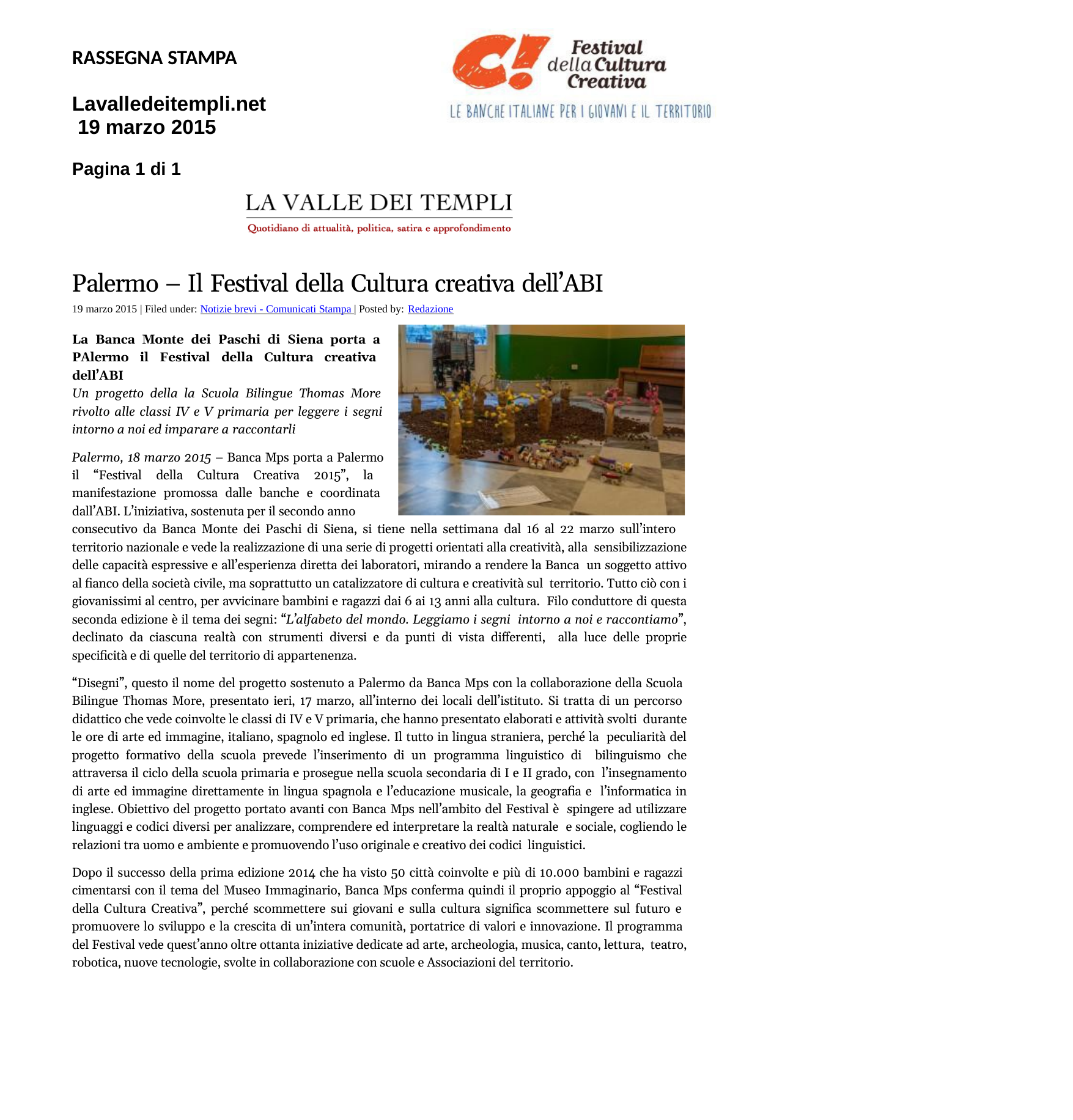

RASSEGNA STAMPA

Lavalledeitempli.net  19 marzo 2015
Pagina 1 di 1

Palermo – Il Festival della Cultura creativa dell’ABI
19 marzo 2015 | Filed under: Notizie brevi - Comunicati Stampa | Posted by: Redazione

La Banca Monte dei Paschi di Siena porta a  PAlermo il Festival della Cultura creativa  dell’ABI
Un progetto della la Scuola Bilingue Thomas More  rivolto alle classi IV e V primaria per leggere i segni  intorno a noi ed imparare a raccontarli
Palermo, 18 marzo 2015 – Banca Mps porta a Palermo  il “Festival della Cultura Creativa 2015”, la  manifestazione promossa dalle banche e coordinata  dall’ABI. L’iniziativa, sostenuta per il secondo anno
consecutivo da Banca Monte dei Paschi di Siena, si tiene nella settimana dal 16 al 22 marzo sull’intero   territorio nazionale e vede la realizzazione di una serie di progetti orientati alla creatività, alla  sensibilizzazione delle capacità espressive e all’esperienza diretta dei laboratori, mirando a rendere la Banca  un soggetto attivo al fianco della società civile, ma soprattutto un catalizzatore di cultura e creatività sul  territorio. Tutto ciò con i giovanissimi al centro, per avvicinare bambini e ragazzi dai 6 ai 13 anni alla cultura.  Filo conduttore di questa seconda edizione è il tema dei segni: “L’alfabeto del mondo. Leggiamo i segni  intorno a noi e raccontiamo”, declinato da ciascuna realtà con strumenti diversi e da punti di vista differenti,  alla luce delle proprie specificità e di quelle del territorio di appartenenza.
“Disegni”, questo il nome del progetto sostenuto a Palermo da Banca Mps con la collaborazione della Scuola  Bilingue Thomas More, presentato ieri, 17 marzo, all’interno dei locali dell’istituto. Si tratta di un percorso  didattico che vede coinvolte le classi di IV e V primaria, che hanno presentato elaborati e attività svolti  durante le ore di arte ed immagine, italiano, spagnolo ed inglese. Il tutto in lingua straniera, perché la  peculiarità del progetto formativo della scuola prevede l’inserimento di un programma linguistico di  bilinguismo che attraversa il ciclo della scuola primaria e prosegue nella scuola secondaria di I e II grado, con  l’insegnamento di arte ed immagine direttamente in lingua spagnola e l’educazione musicale, la geografia e  l’informatica in inglese. Obiettivo del progetto portato avanti con Banca Mps nell’ambito del Festival è  spingere ad utilizzare linguaggi e codici diversi per analizzare, comprendere ed interpretare la realtà naturale  e sociale, cogliendo le relazioni tra uomo e ambiente e promuovendo l’uso originale e creativo dei codici  linguistici.
Dopo il successo della prima edizione 2014 che ha visto 50 città coinvolte e più di 10.000 bambini e ragazzi  cimentarsi con il tema del Museo Immaginario, Banca Mps conferma quindi il proprio appoggio al “Festival  della Cultura Creativa”, perché scommettere sui giovani e sulla cultura significa scommettere sul futuro e  promuovere lo sviluppo e la crescita di un’intera comunità, portatrice di valori e innovazione. Il programma  del Festival vede quest’anno oltre ottanta iniziative dedicate ad arte, archeologia, musica, canto, lettura,  teatro, robotica, nuove tecnologie, svolte in collaborazione con scuole e Associazioni del territorio.